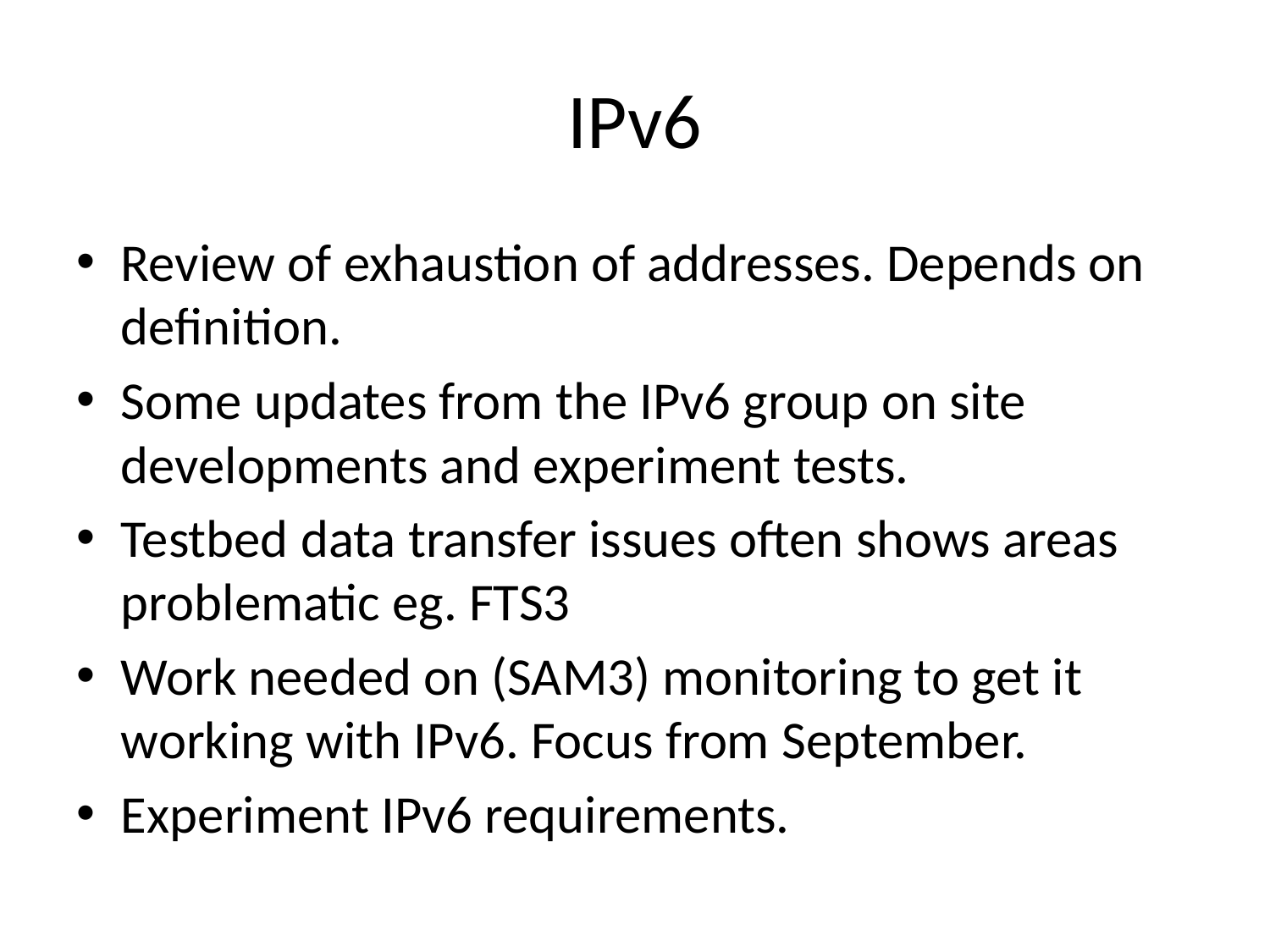

# IPv6
Review of exhaustion of addresses. Depends on definition.
Some updates from the IPv6 group on site developments and experiment tests.
Testbed data transfer issues often shows areas problematic eg. FTS3
Work needed on (SAM3) monitoring to get it working with IPv6. Focus from September.
Experiment IPv6 requirements.